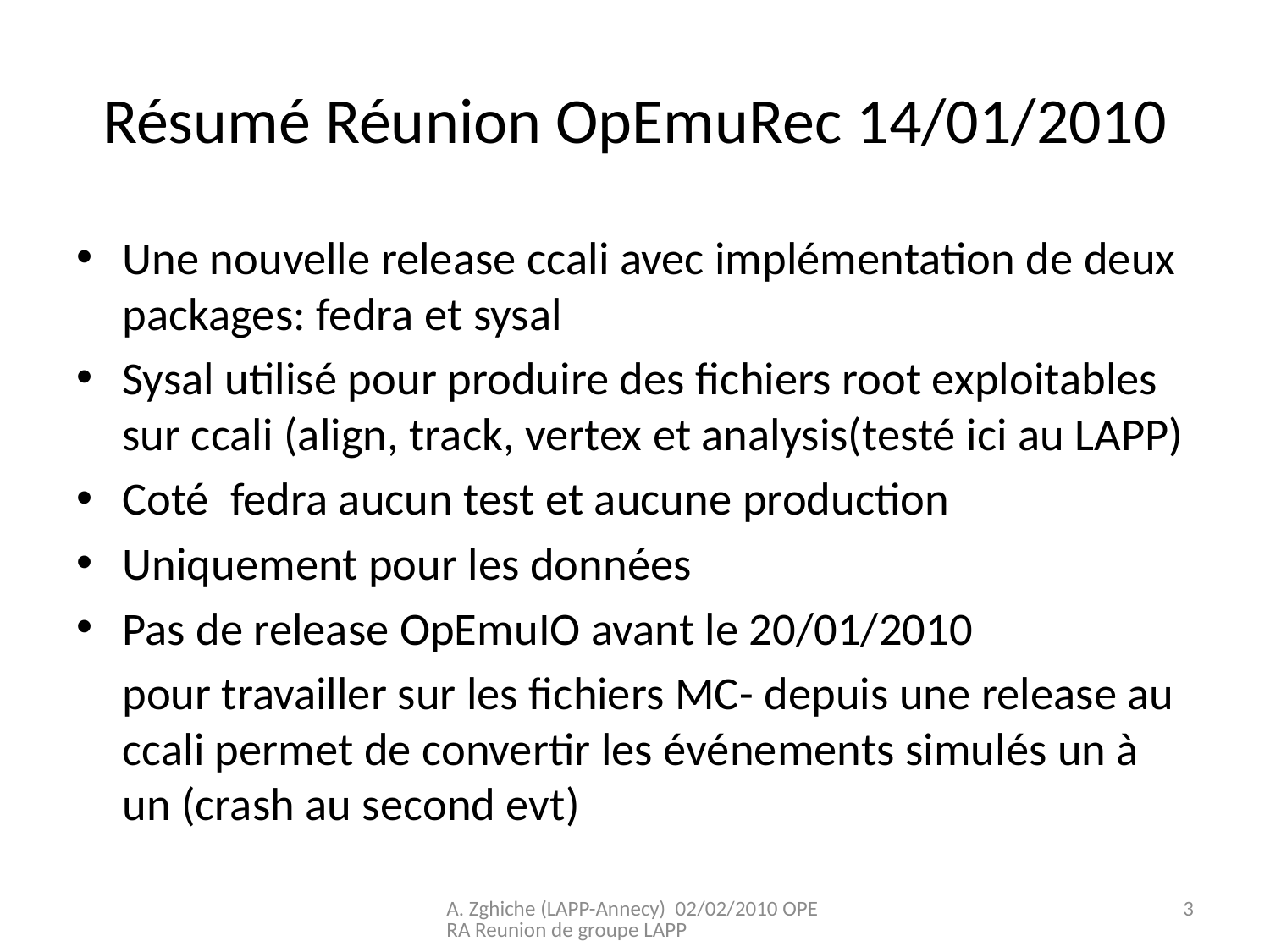

# Résumé Réunion OpEmuRec 14/01/2010
Une nouvelle release ccali avec implémentation de deux packages: fedra et sysal
Sysal utilisé pour produire des fichiers root exploitables sur ccali (align, track, vertex et analysis(testé ici au LAPP)
Coté  fedra aucun test et aucune production
Uniquement pour les données
Pas de release OpEmuIO avant le 20/01/2010
	pour travailler sur les fichiers MC- depuis une release au ccali permet de convertir les événements simulés un à un (crash au second evt)

A. Zghiche (LAPP-Annecy)  02/02/2010 OPERA Reunion de groupe LAPP
3